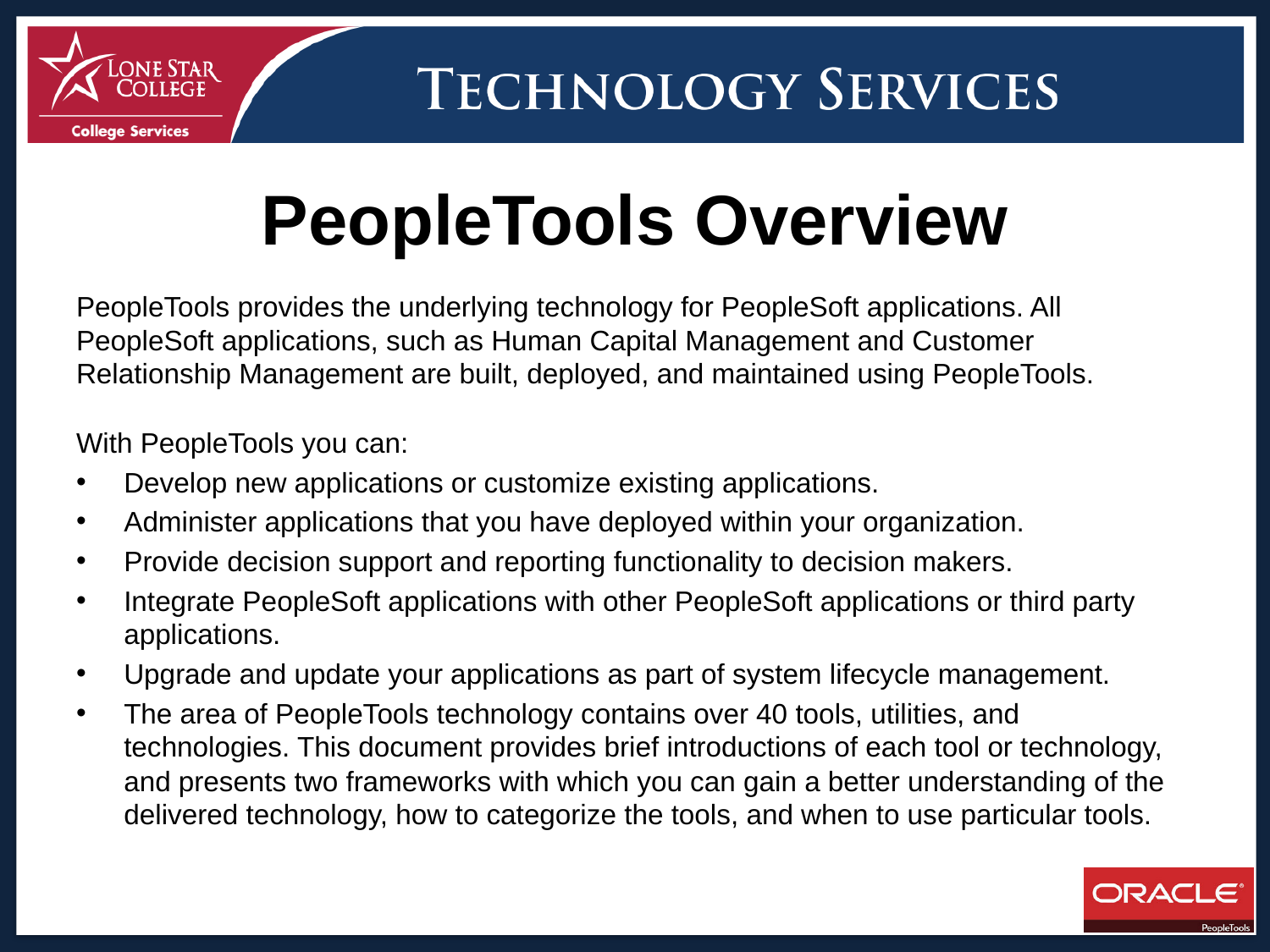

# PeopleTools Overview
PeopleTools provides the underlying technology for PeopleSoft applications. All PeopleSoft applications, such as Human Capital Management and Customer Relationship Management are built, deployed, and maintained using PeopleTools.
With PeopleTools you can:
Develop new applications or customize existing applications.
Administer applications that you have deployed within your organization.
Provide decision support and reporting functionality to decision makers.
Integrate PeopleSoft applications with other PeopleSoft applications or third party applications.
Upgrade and update your applications as part of system lifecycle management.
The area of PeopleTools technology contains over 40 tools, utilities, and technologies. This document provides brief introductions of each tool or technology, and presents two frameworks with which you can gain a better understanding of the delivered technology, how to categorize the tools, and when to use particular tools.